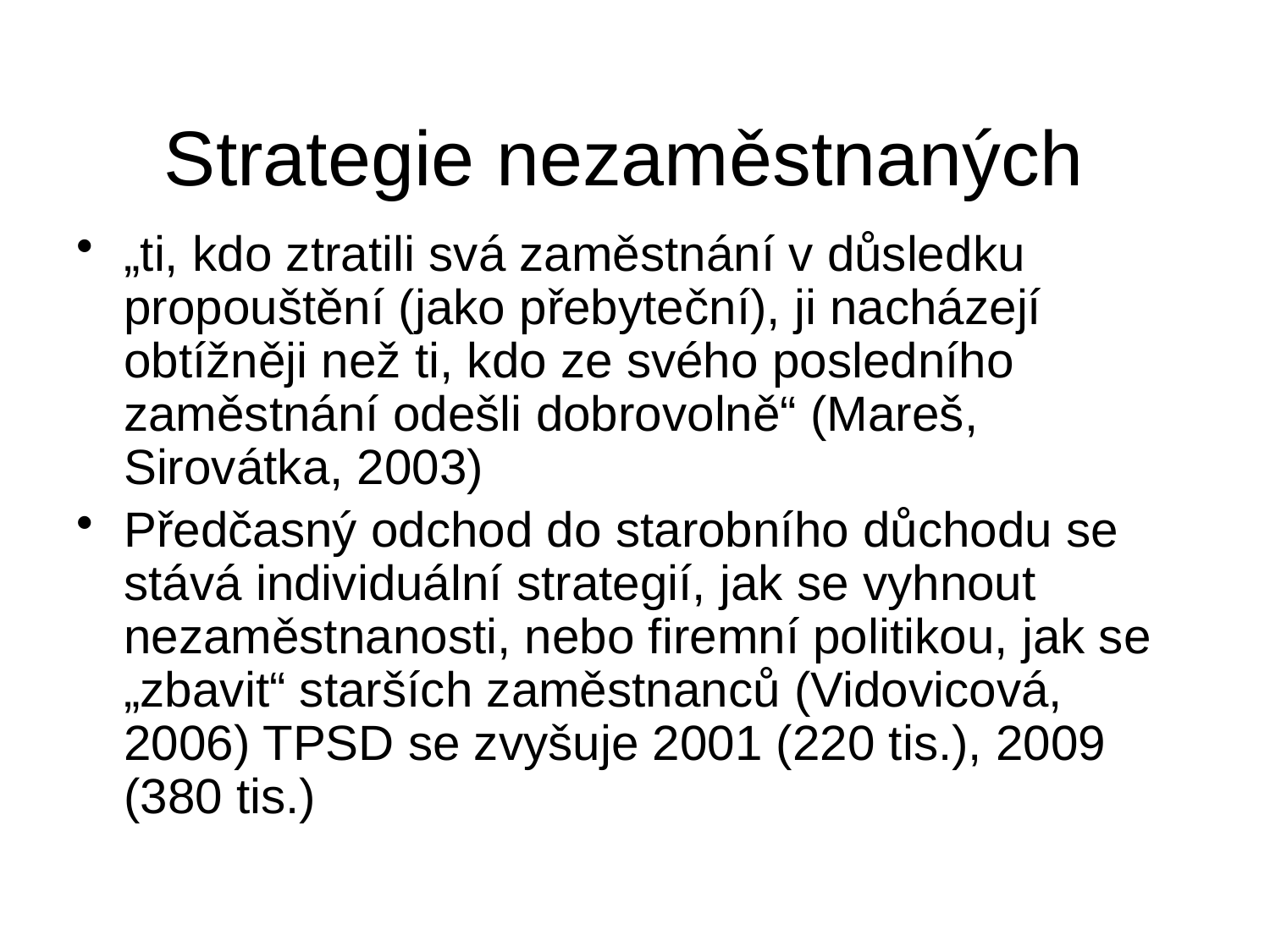

# Strategie nezaměstnaných
„ti, kdo ztratili svá zaměstnání v důsledku propouštění (jako přebyteční), ji nacházejí obtížněji než ti, kdo ze svého posledního zaměstnání odešli dobrovolně“ (Mareš, Sirovátka, 2003)
Předčasný odchod do starobního důchodu se stává individuální strategií, jak se vyhnout nezaměstnanosti, nebo firemní politikou, jak se „zbavit“ starších zaměstnanců (Vidovicová, 2006) TPSD se zvyšuje 2001 (220 tis.), 2009 (380 tis.)